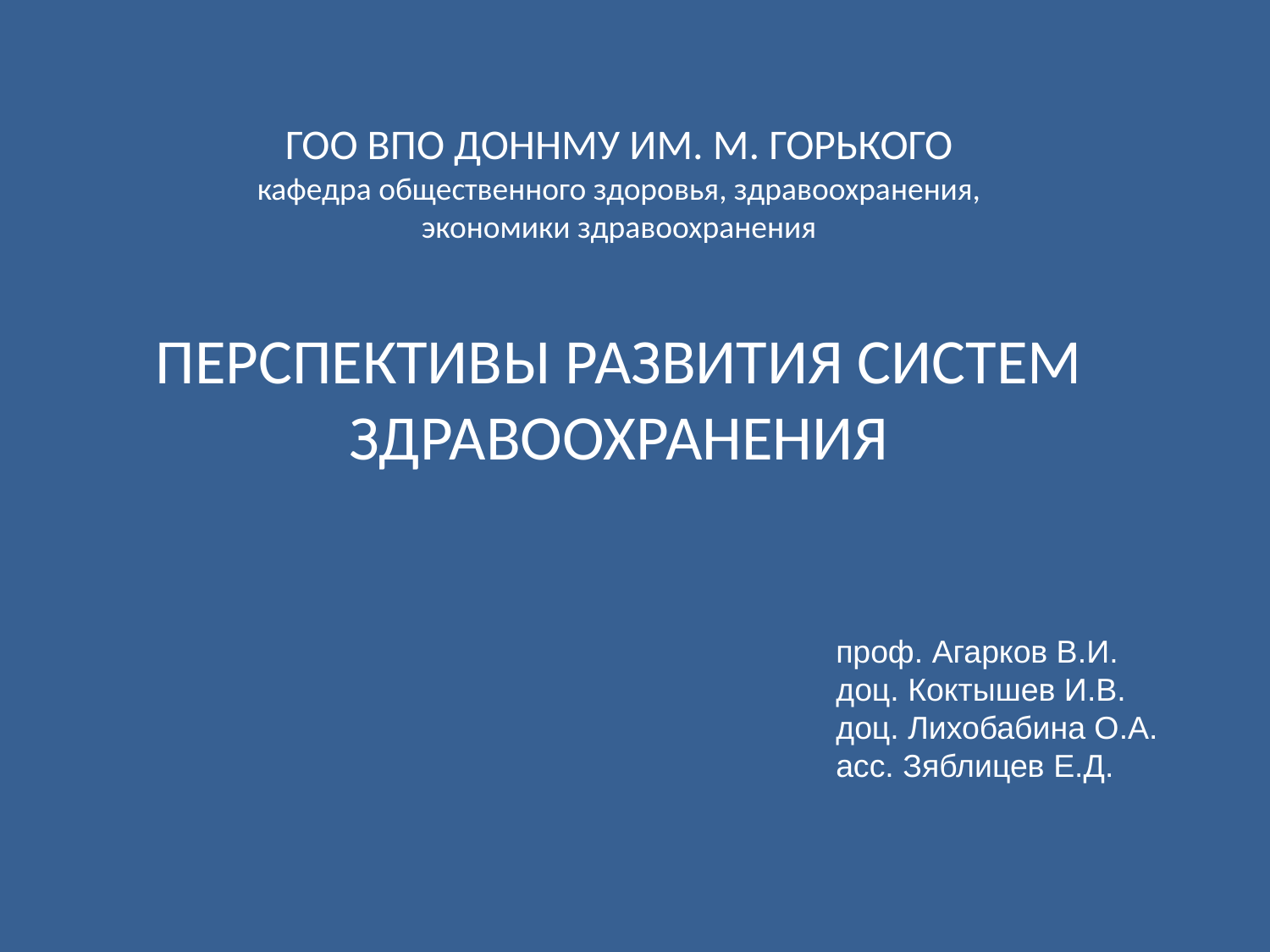

ГОО ВПО ДОННМУ ИМ. М. ГОРЬКОГО
кафедра общественного здоровья, здравоохранения,
экономики здравоохранения
ПЕРСПЕКТИВЫ РАЗВИТИЯ СИСТЕМ
ЗДРАВООХРАНЕНИЯ
проф. Агарков В.И.
доц. Коктышев И.В.
доц. Лихобабина О.А.
асс. Зяблицев Е.Д.